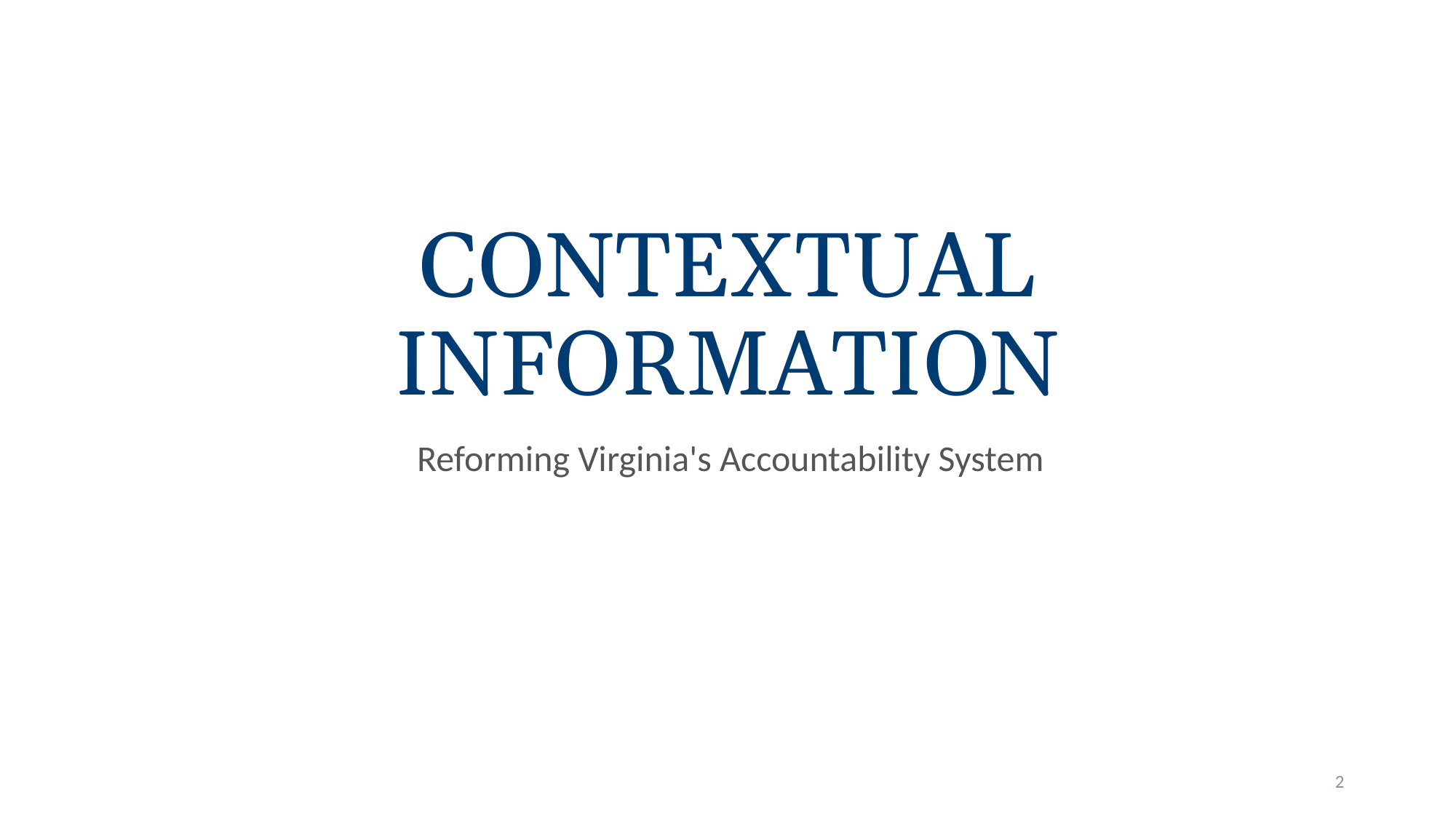

# Contextual Information
Reforming Virginia's Accountability System
2